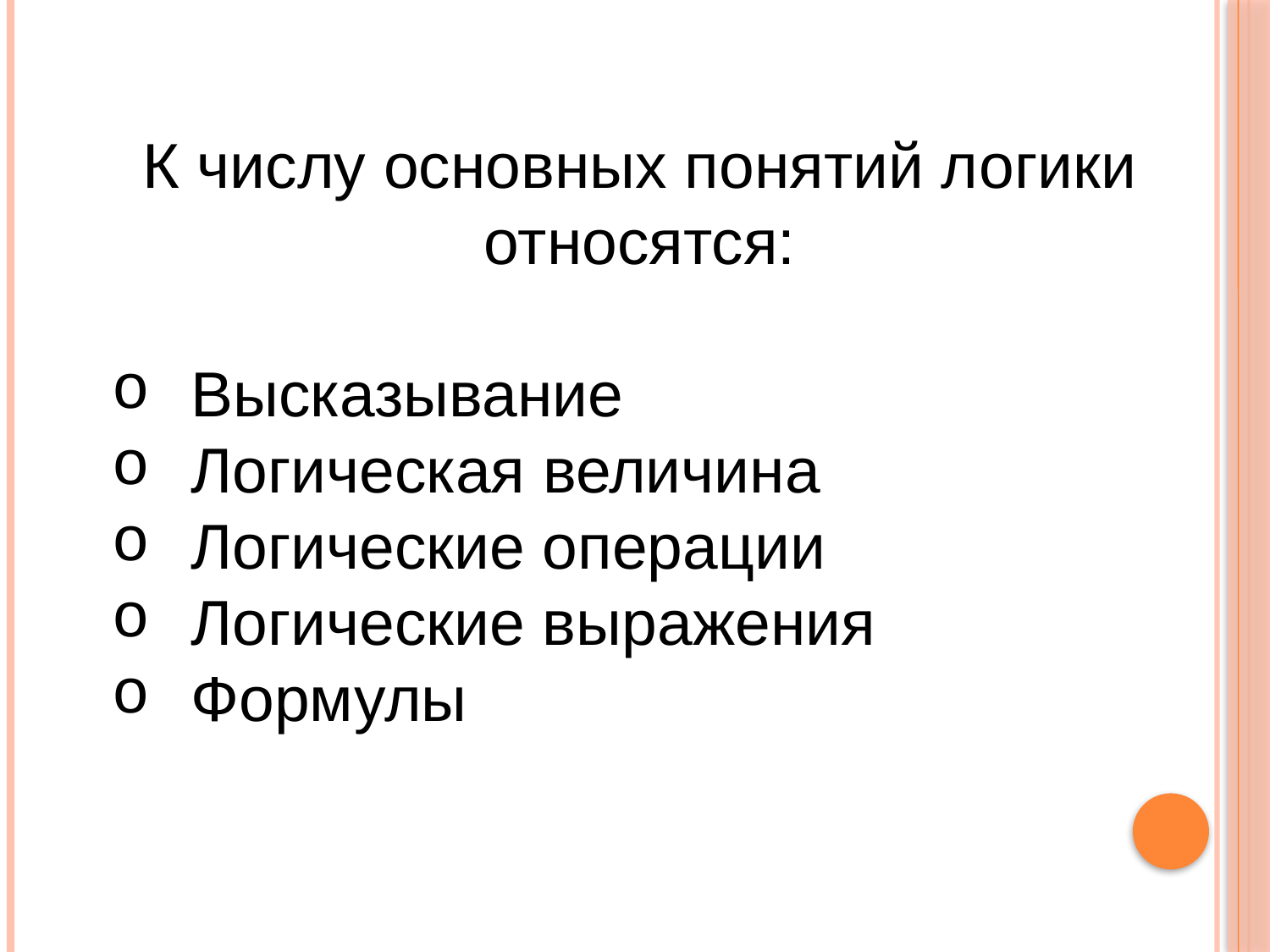

К числу основных понятий логики относятся:

Высказывание
Логическая величина
Логические операции
Логические выражения
Формулы